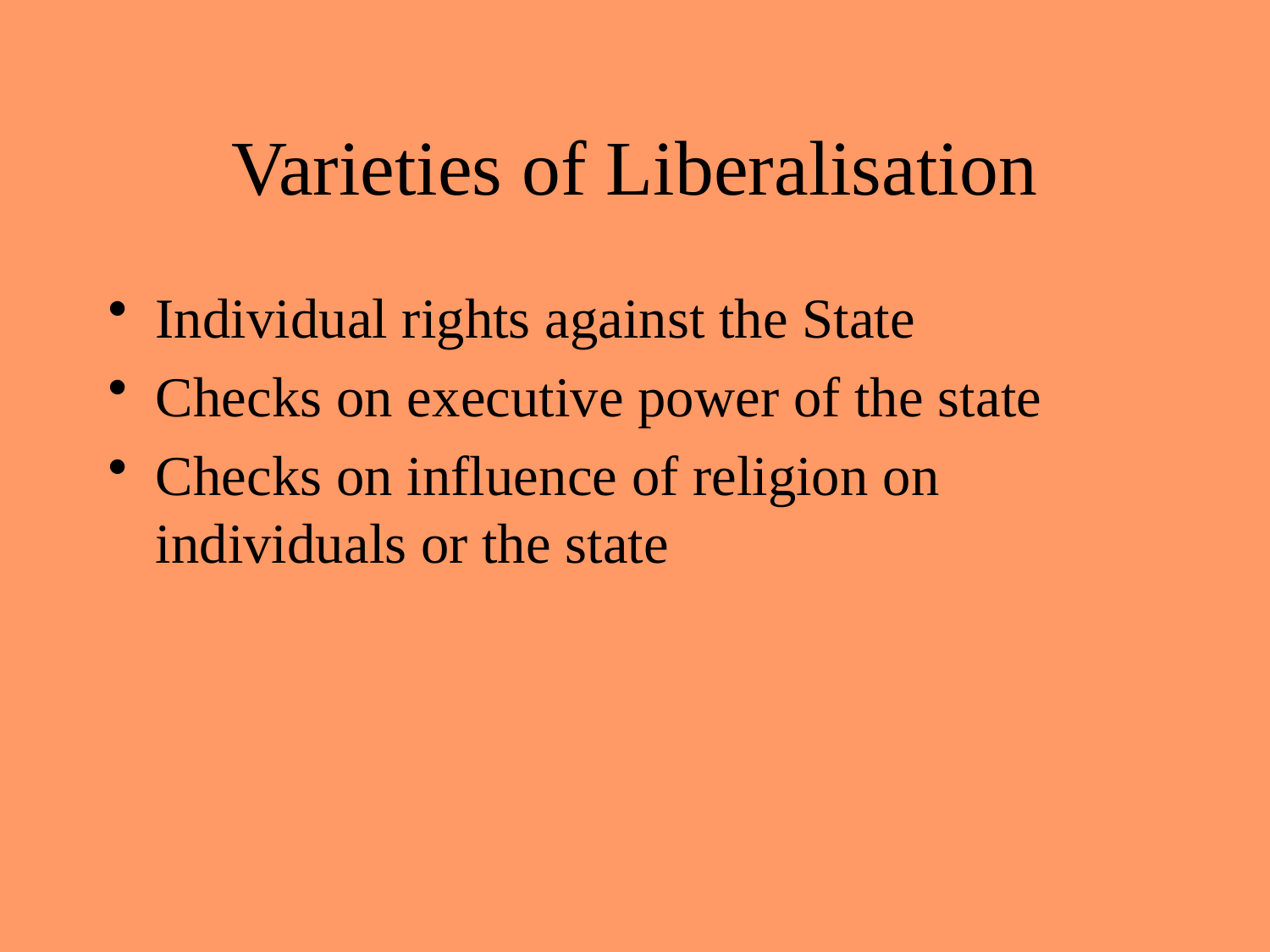

# Varieties of Liberalisation
Individual rights against the State
Checks on executive power of the state
Checks on influence of religion on individuals or the state